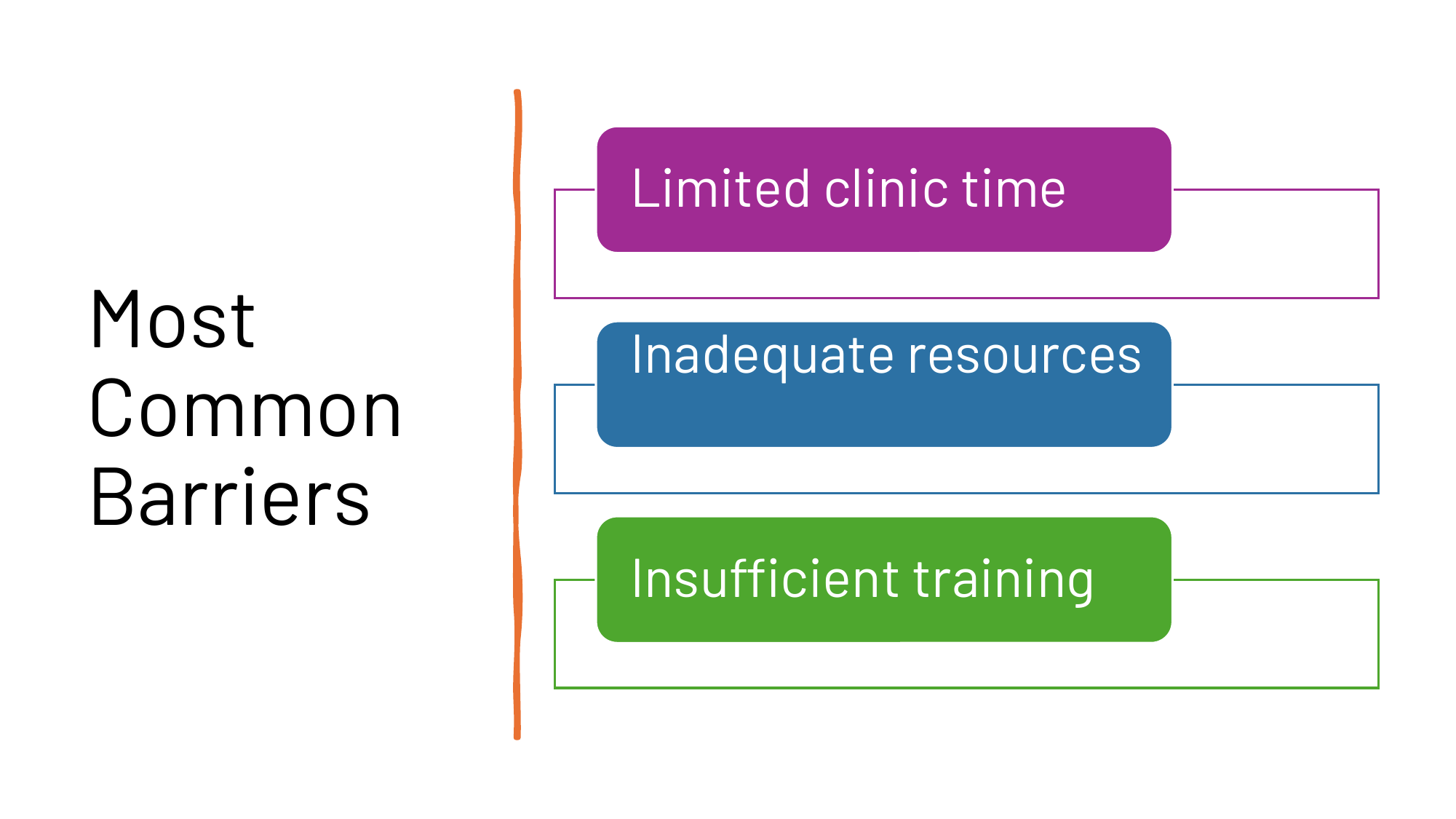

Limited clinic time
Inadequate resources
Insufficient training
# Most Common Barriers